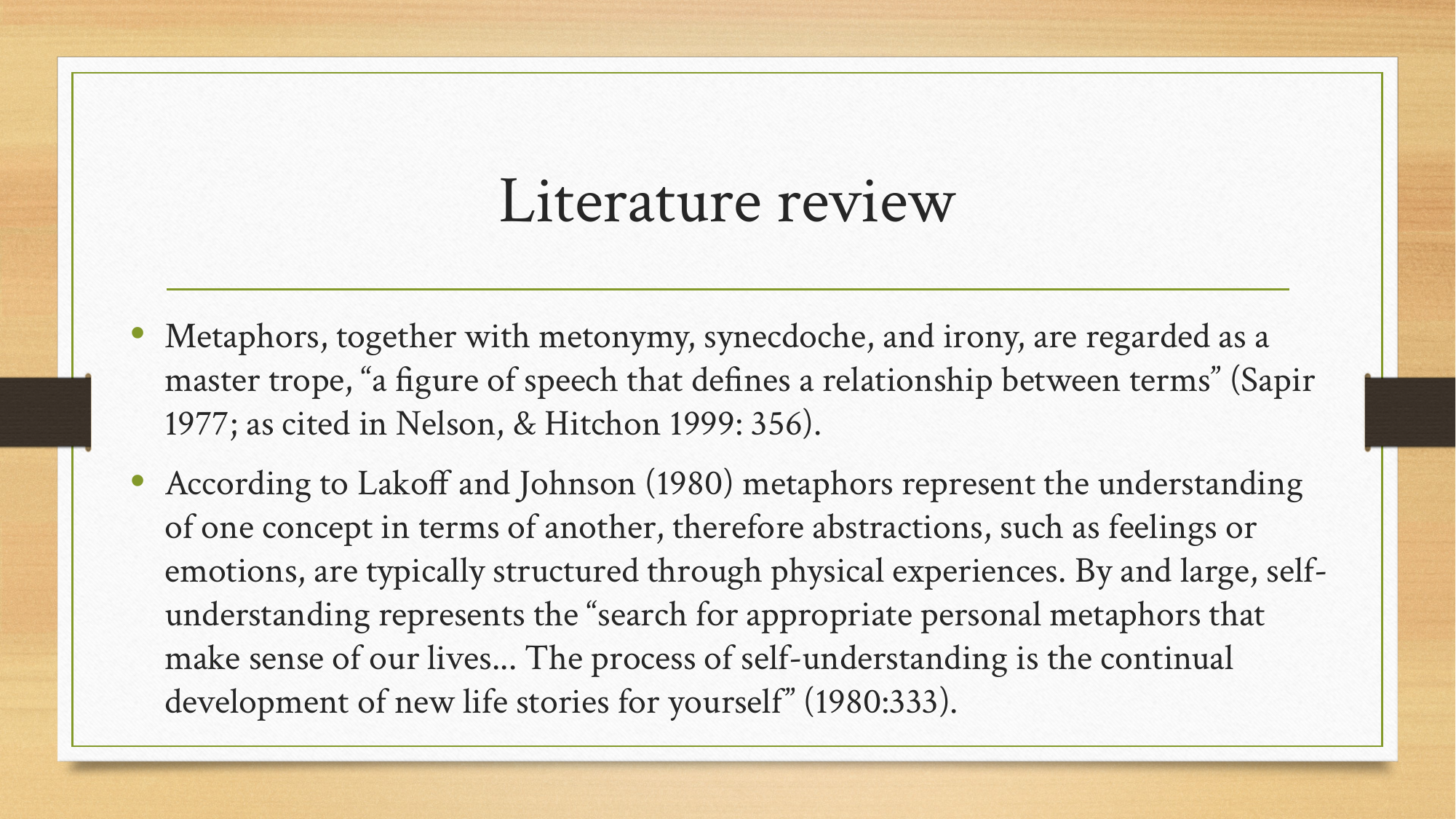

# Literature review
Metaphors, together with metonymy, synecdoche, and irony, are regarded as a master trope, “a figure of speech that defines a relationship between terms” (Sapir 1977; as cited in Nelson, & Hitchon 1999: 356).
According to Lakoff and Johnson (1980) metaphors represent the understanding of one concept in terms of another, therefore abstractions, such as feelings or emotions, are typically structured through physical experiences. By and large, self-understanding represents the “search for appropriate personal metaphors that make sense of our lives... The process of self-understanding is the continual development of new life stories for yourself” (1980:333).